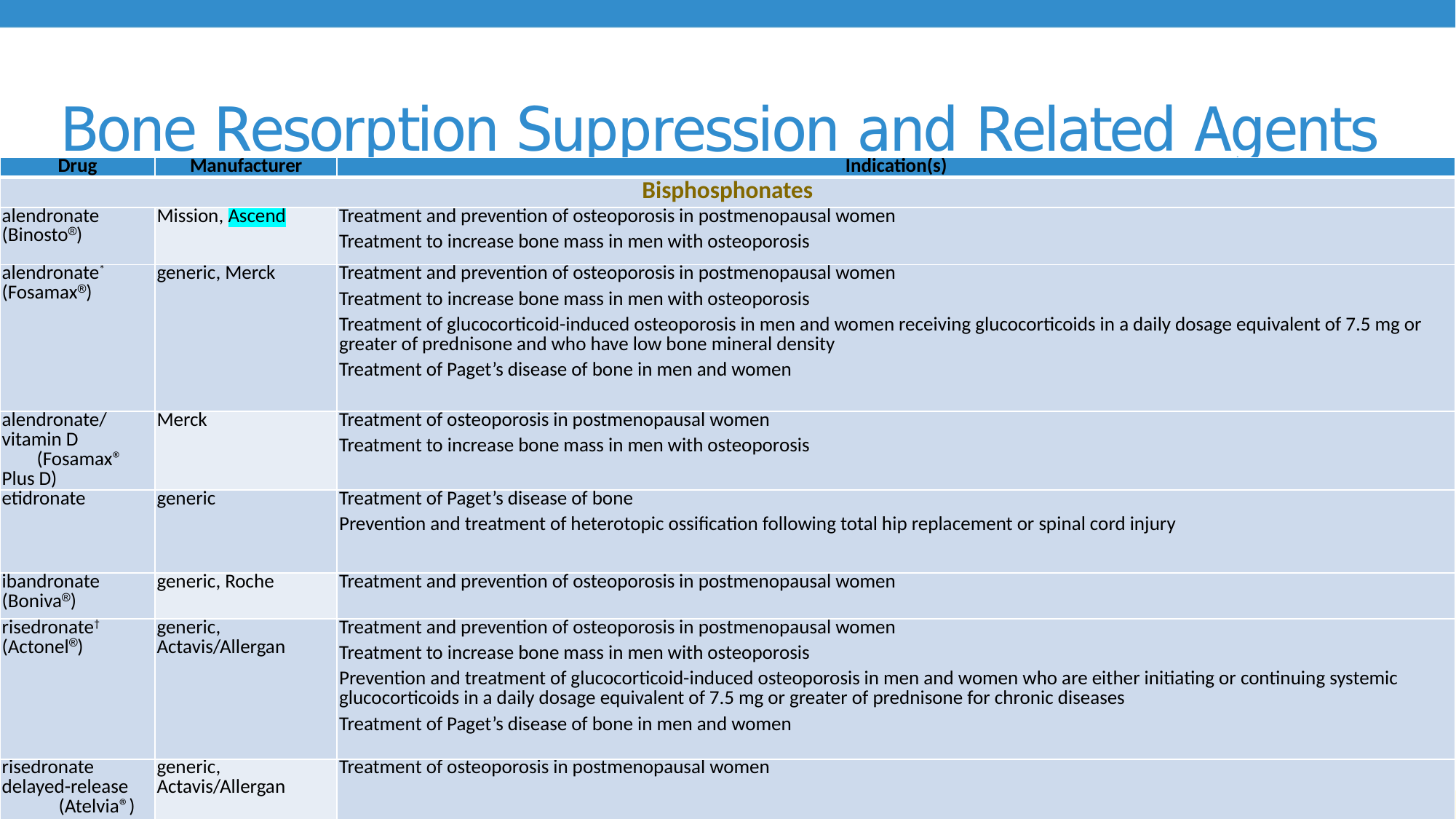

[i] Binosto [package insert]. San Antonio, TX; Mission Pharmacal; December 2016.
[ii] Fosamax [package insert]. Whitehouse Station, NJ; Merck; March 2016.
[iii] Fosamax Plus D [package insert]. Whitehouse Station, NJ; Merck; March 2016.
[iv] Didronel [package insert]. Rockaway, NJ; Warner Chilcott; April 2015.
[v] Boniva [package insert]. Nutley, NJ; Roche; December 2016.
[vi] Actonel [package insert]. Rockaway, NJ; Warner Chilcott; April 2015.
[vii] Atelvia [package insert]. Rockaway, NJ; Warner-Chilcott; April 2015.
# Bone Resorption Suppression and Related Agents
| Drug | Manufacturer | Indication(s) |
| --- | --- | --- |
| Bisphosphonates |  |  |
| alendronate (Binosto®) | Mission, Ascend | Treatment and prevention of osteoporosis in postmenopausal women Treatment to increase bone mass in men with osteoporosis |
| alendronate\* (Fosamax®) | generic, Merck | Treatment and prevention of osteoporosis in postmenopausal women Treatment to increase bone mass in men with osteoporosis Treatment of glucocorticoid-induced osteoporosis in men and women receiving glucocorticoids in a daily dosage equivalent of 7.5 mg or greater of prednisone and who have low bone mineral density Treatment of Paget’s disease of bone in men and women |
| alendronate/ vitamin D (Fosamax® Plus D) | Merck | Treatment of osteoporosis in postmenopausal women Treatment to increase bone mass in men with osteoporosis |
| etidronate | generic | Treatment of Paget’s disease of bone Prevention and treatment of heterotopic ossification following total hip replacement or spinal cord injury |
| ibandronate (Boniva®) | generic, Roche | Treatment and prevention of osteoporosis in postmenopausal women |
| risedronate† (Actonel®) | generic, Actavis/Allergan | Treatment and prevention of osteoporosis in postmenopausal women Treatment to increase bone mass in men with osteoporosis Prevention and treatment of glucocorticoid-induced osteoporosis in men and women who are either initiating or continuing systemic glucocorticoids in a daily dosage equivalent of 7.5 mg or greater of prednisone for chronic diseases Treatment of Paget’s disease of bone in men and women |
| risedronate delayed-release (Atelvia®) | generic, Actavis/Allergan | Treatment of osteoporosis in postmenopausal women |